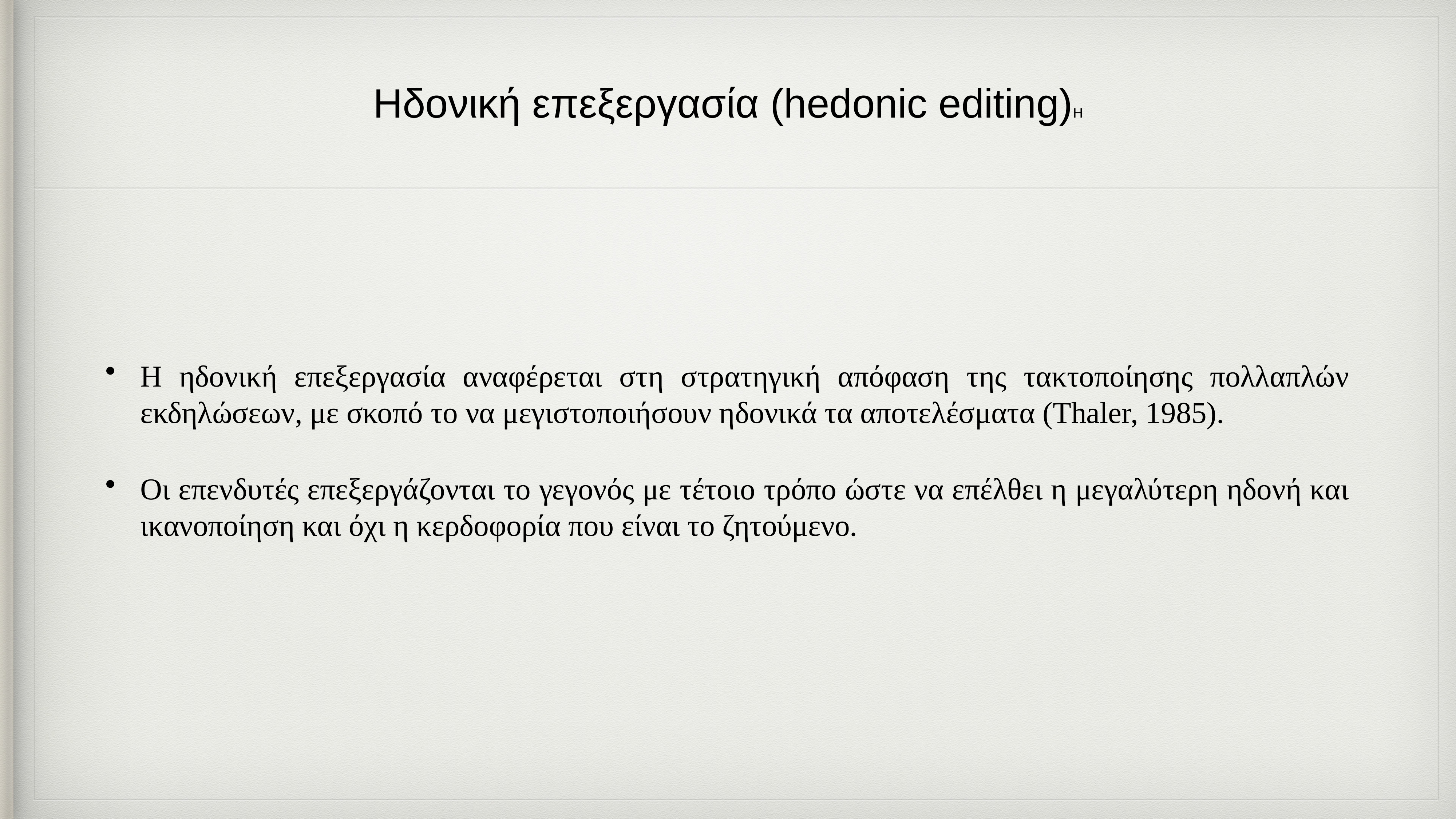

# Ηδονική επεξεργασία (hedonic editing)Η
Η ηδονική επεξεργασία αναφέρεται στη στρατηγική απόφαση της τακτοποίησης πολλαπλών εκδηλώσεων, με σκοπό το να μεγιστοποιήσουν ηδονικά τα αποτελέσματα (Thaler, 1985).
Οι επενδυτές επεξεργάζονται το γεγονός με τέτοιο τρόπο ώστε να επέλθει η μεγαλύτερη ηδονή και ικανοποίηση και όχι η κερδοφορία που είναι το ζητούμενο.